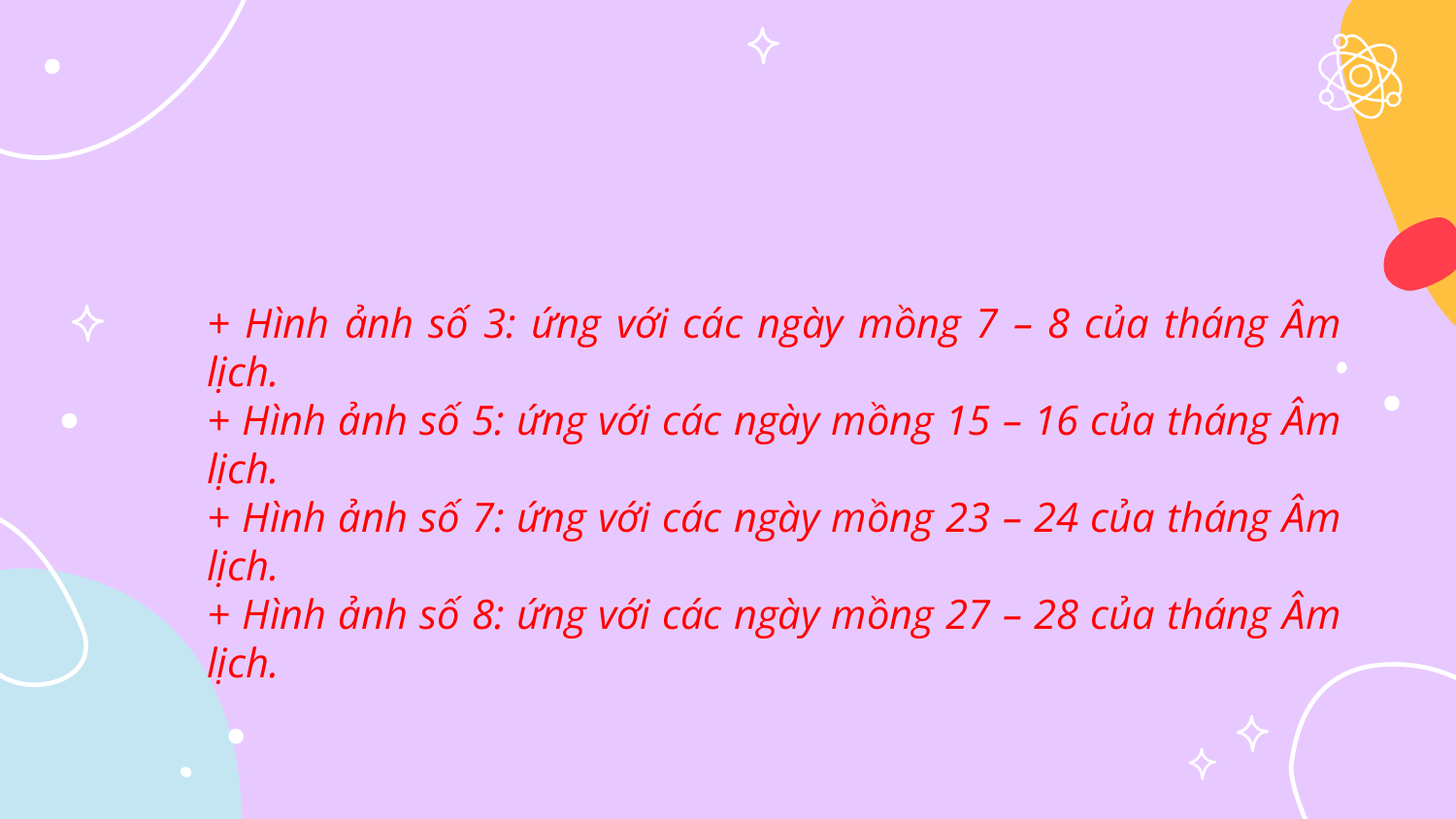

+ Hình ảnh số 3: ứng với các ngày mồng 7 – 8 của tháng Âm lịch.
+ Hình ảnh số 5: ứng với các ngày mồng 15 – 16 của tháng Âm lịch.
+ Hình ảnh số 7: ứng với các ngày mồng 23 – 24 của tháng Âm lịch.
+ Hình ảnh số 8: ứng với các ngày mồng 27 – 28 của tháng Âm lịch.